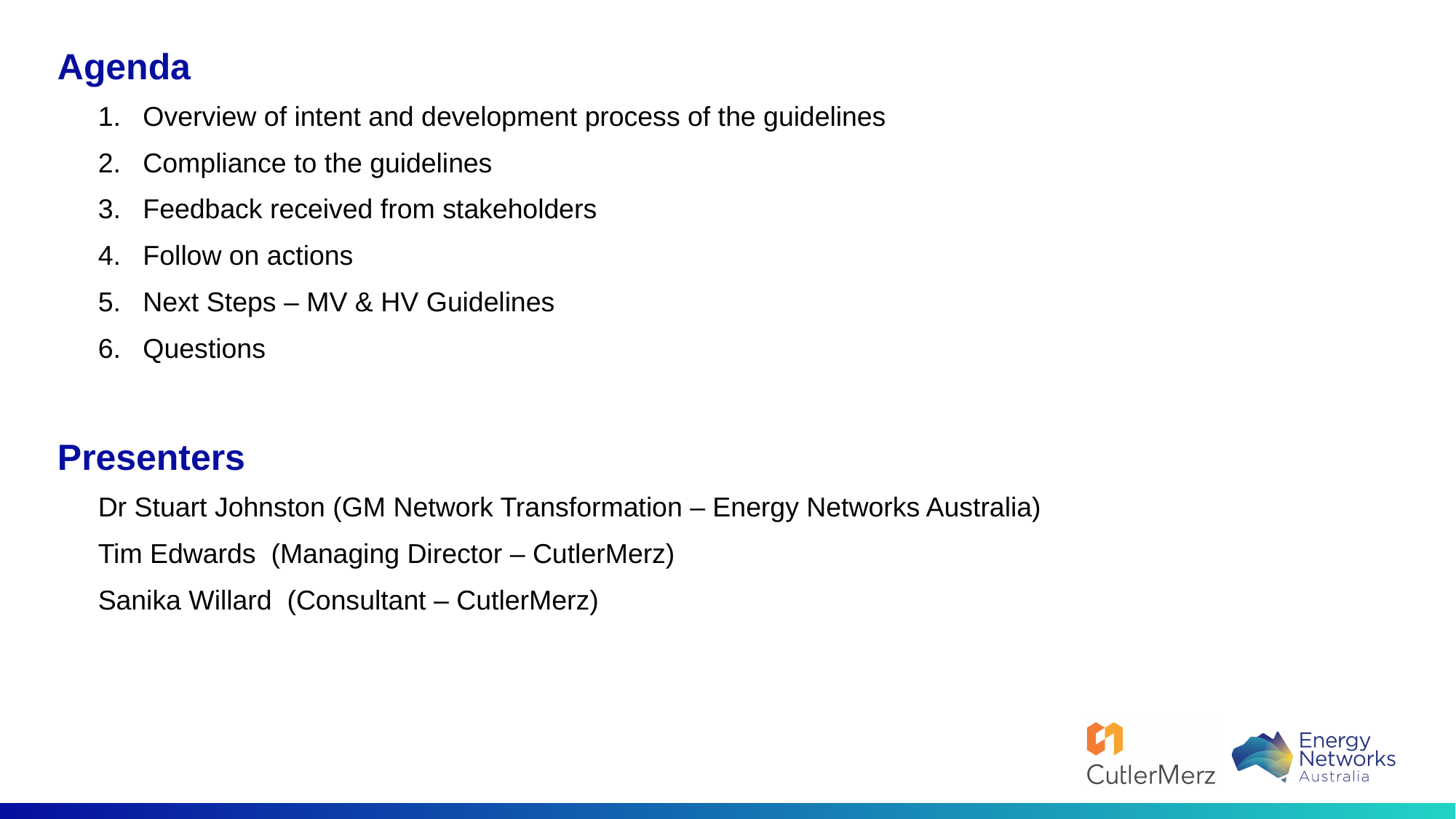

# Agenda
Overview of intent and development process of the guidelines
Compliance to the guidelines
Feedback received from stakeholders
Follow on actions
Next Steps – MV & HV Guidelines
Questions
Presenters
Dr Stuart Johnston (GM Network Transformation – Energy Networks Australia)
Tim Edwards  (Managing Director – CutlerMerz)
Sanika Willard  (Consultant – CutlerMerz)